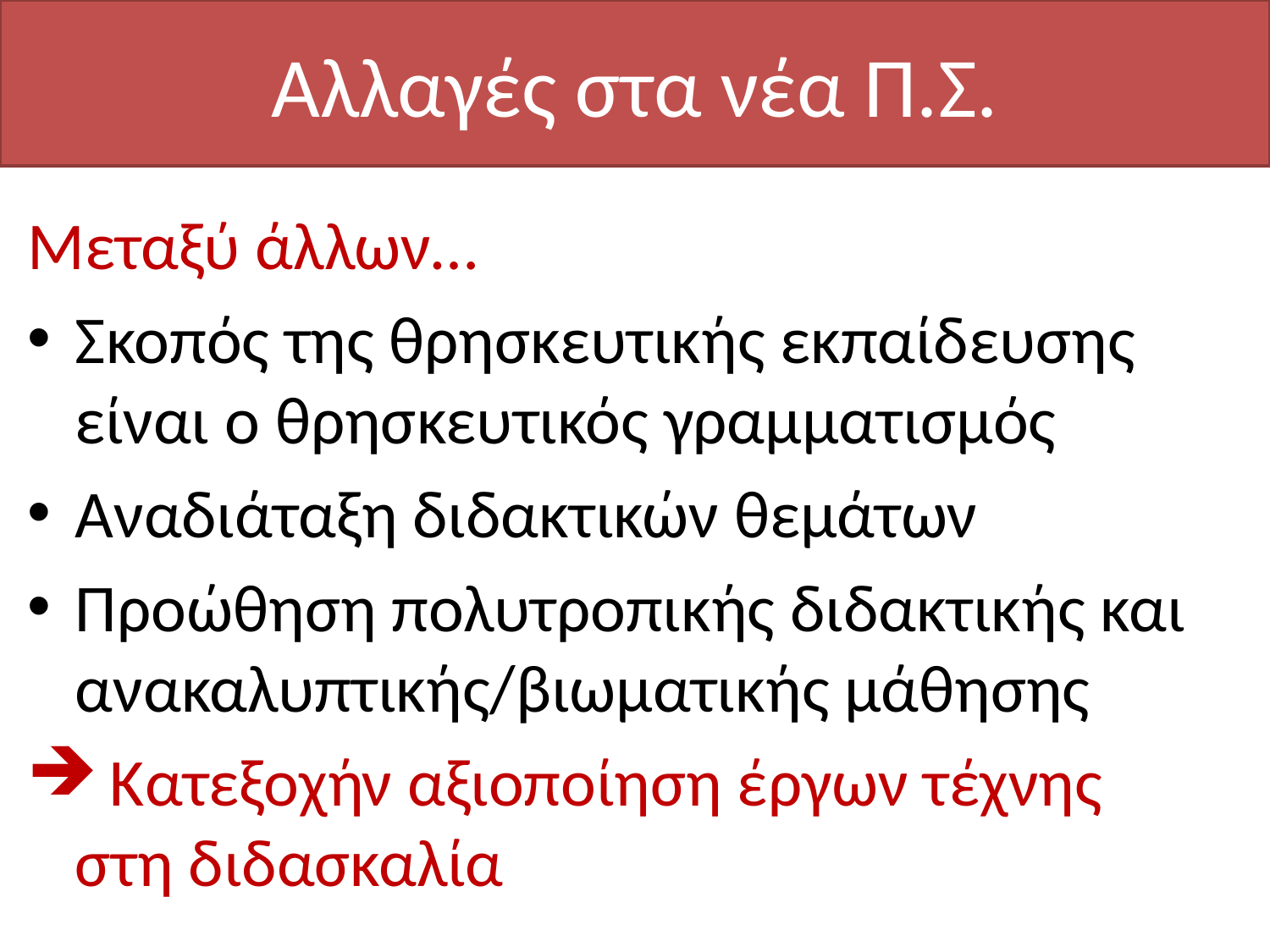

# Αλλαγές στα νέα Π.Σ.
Μεταξύ άλλων…
Σκοπός της θρησκευτικής εκπαίδευσης είναι ο θρησκευτικός γραμματισμός
Αναδιάταξη διδακτικών θεμάτων
Προώθηση πολυτροπικής διδακτικής και ανακαλυπτικής/βιωματικής μάθησης
 Κατεξοχήν αξιοποίηση έργων τέχνης     στη διδασκαλία